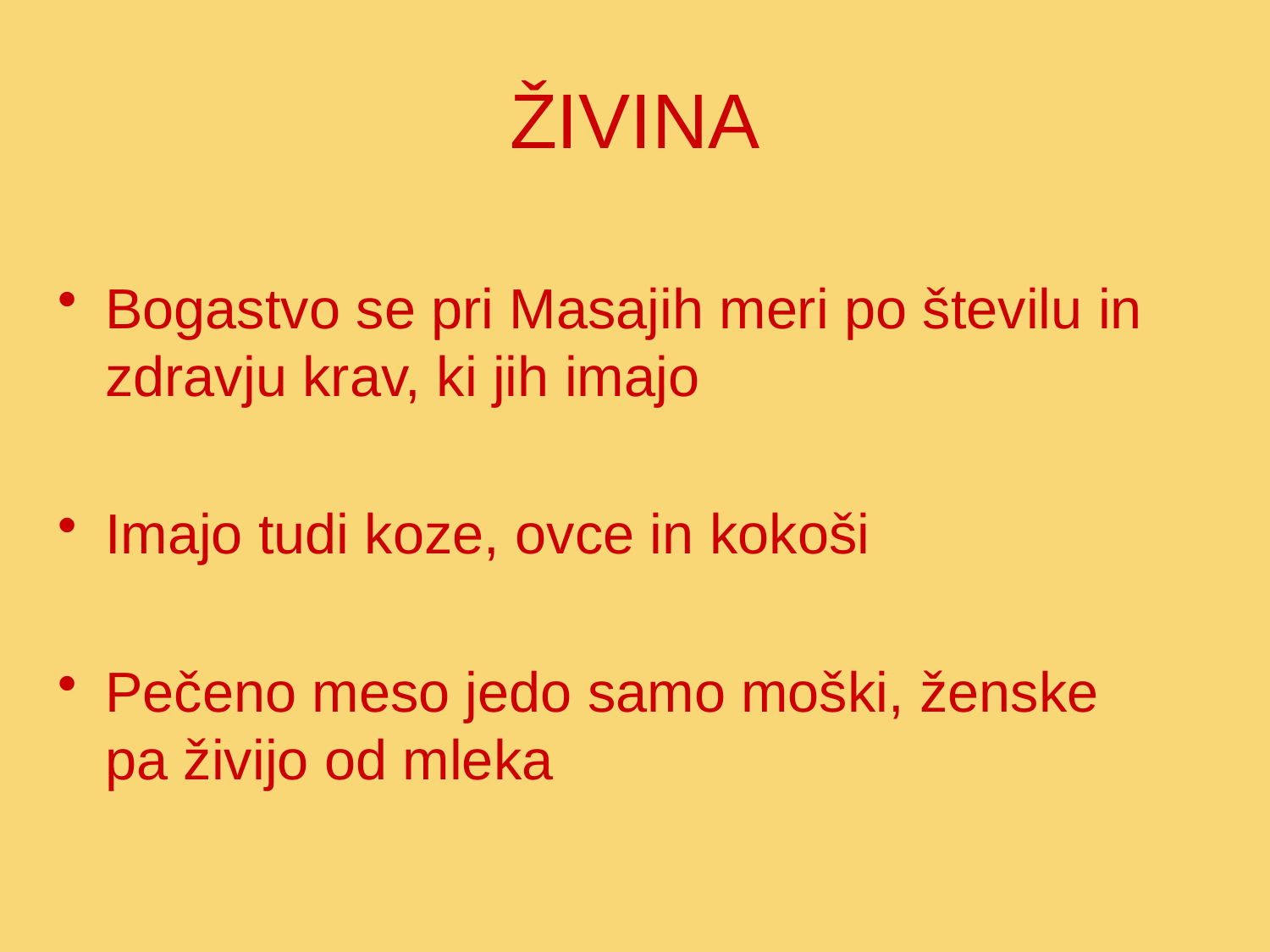

# ŽIVINA
Bogastvo se pri Masajih meri po številu in zdravju krav, ki jih imajo

Imajo tudi koze, ovce in kokoši

Pečeno meso jedo samo moški, ženske pa živijo od mleka